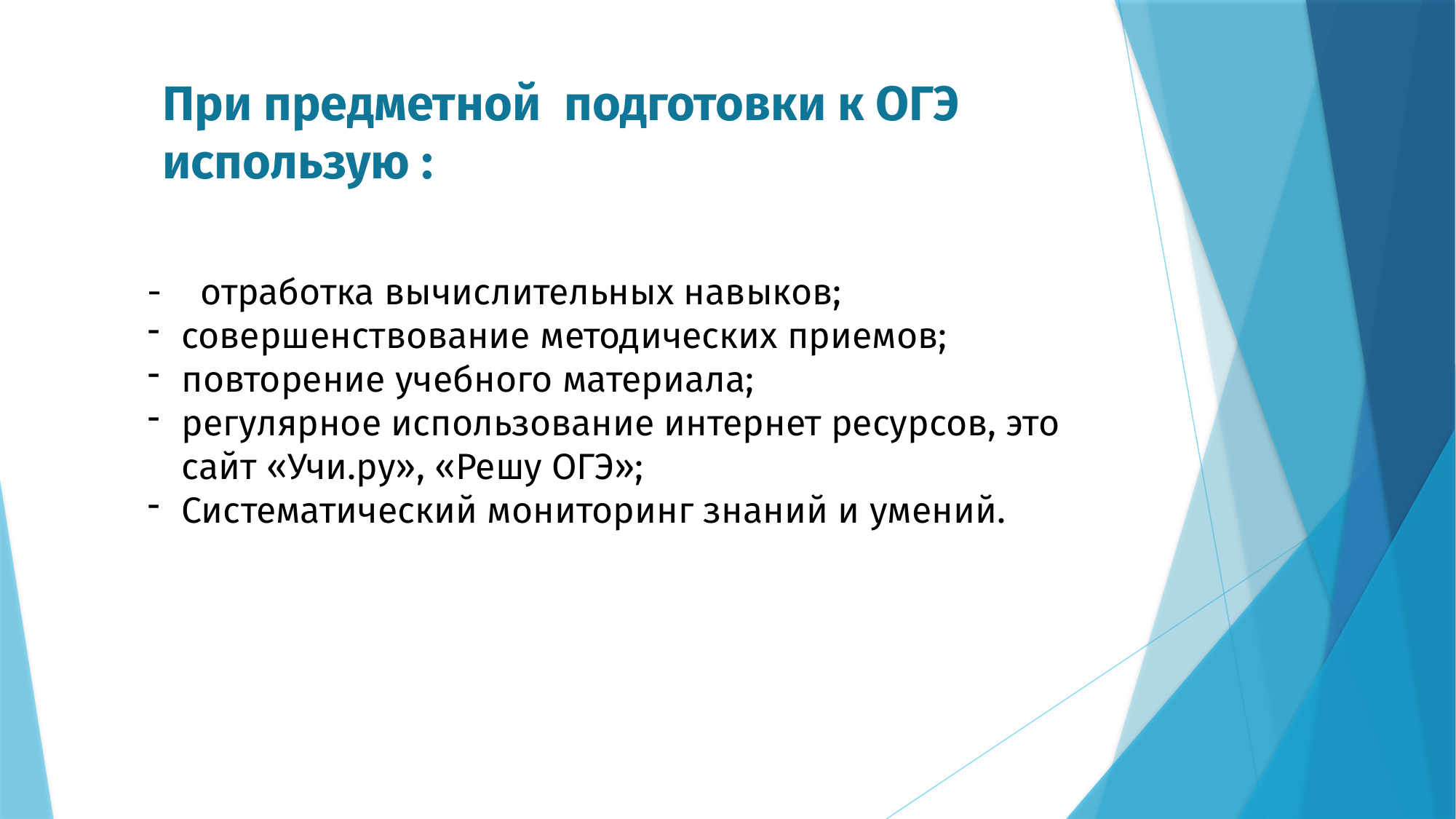

При предметной  подготовки к ОГЭ использую :
-    отработка вычислительных навыков;
совершенствование методических приемов;
повторение учебного материала;
регулярное использование интернет ресурсов, это сайт «Учи.ру», «Решу ОГЭ»;
Систематический мониторинг знаний и умений.